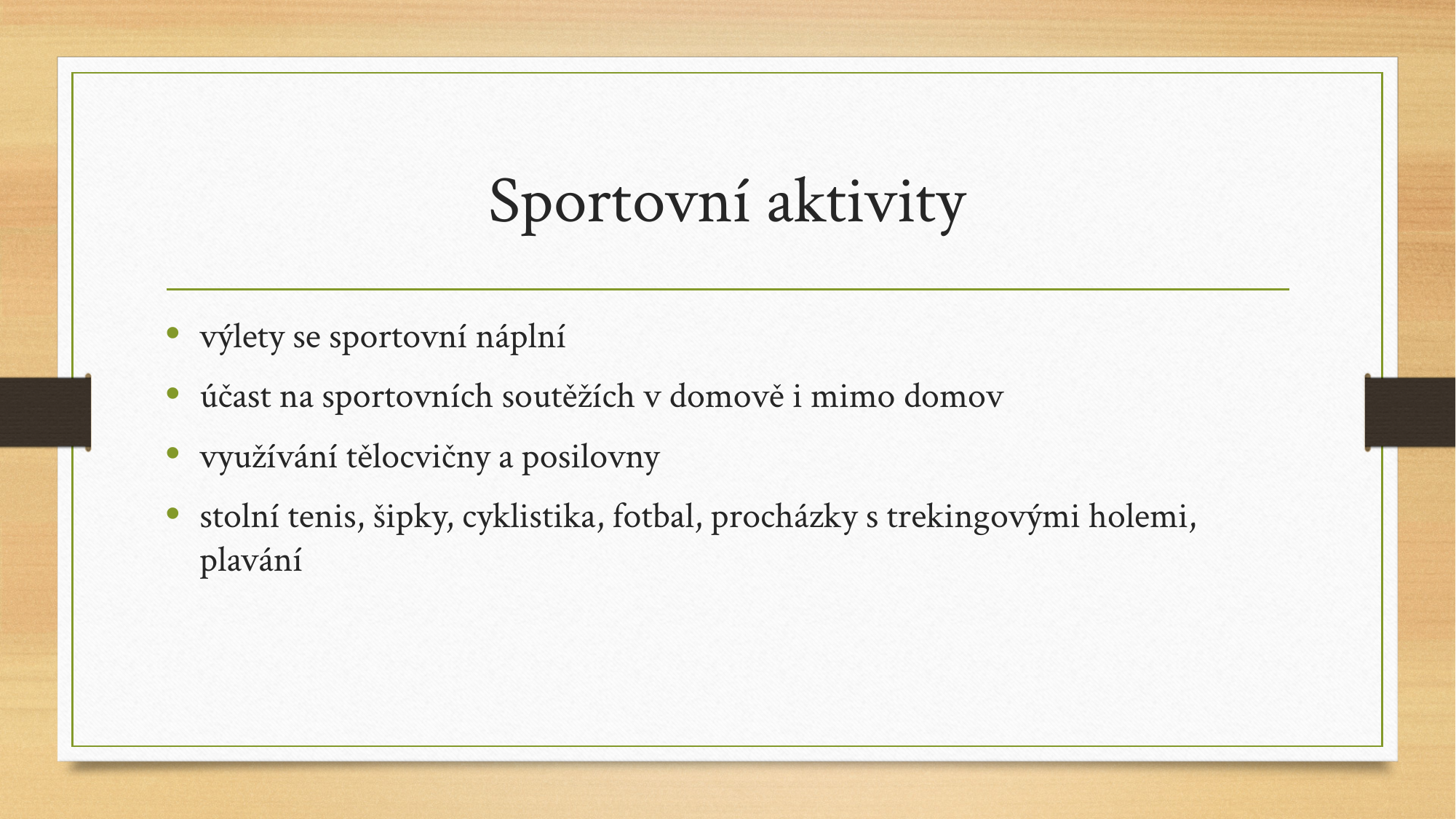

# Sportovní aktivity
výlety se sportovní náplní
účast na sportovních soutěžích v domově i mimo domov
využívání tělocvičny a posilovny
stolní tenis, šipky, cyklistika, fotbal, procházky s trekingovými holemi, plavání